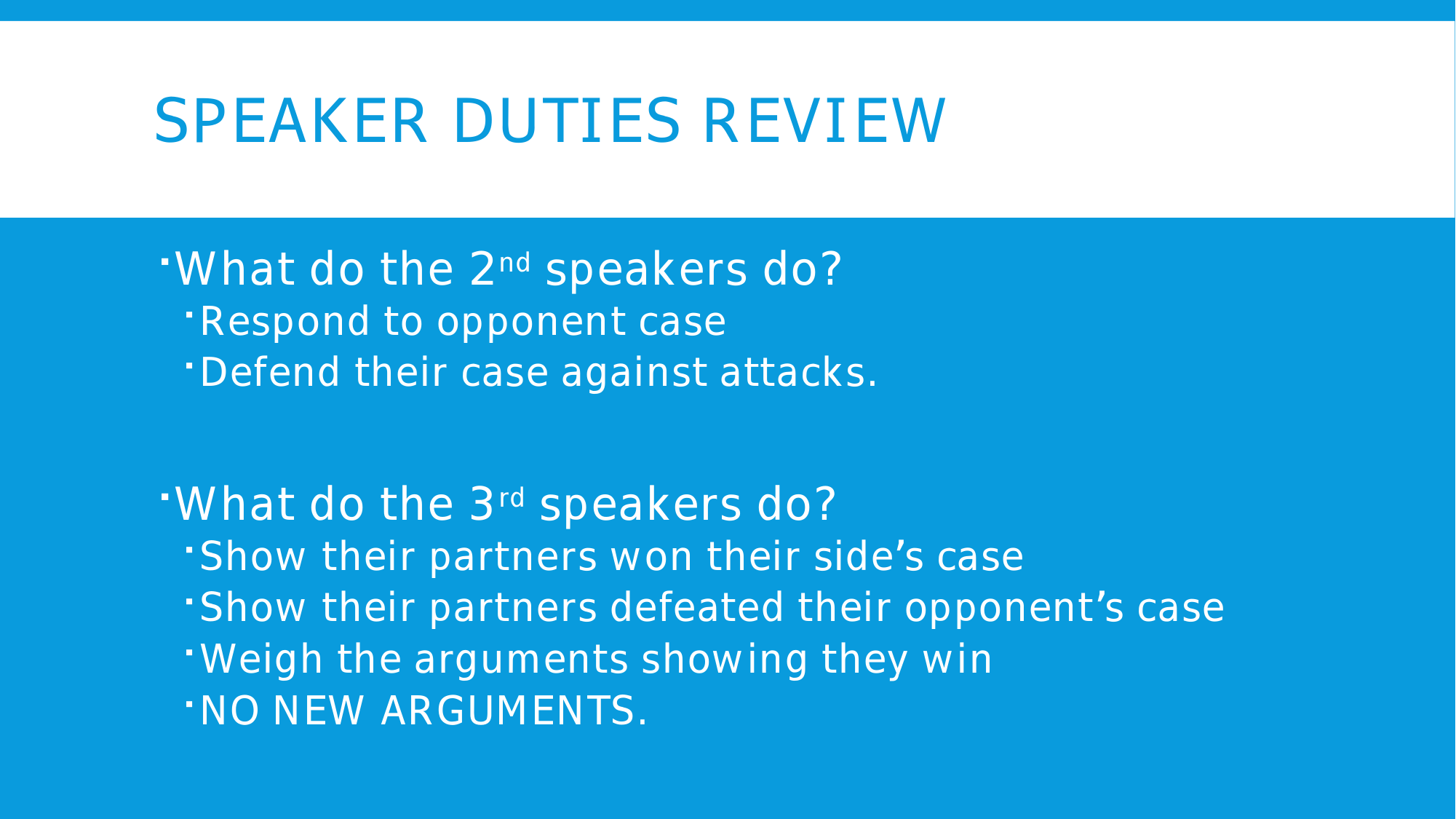

# SPEAKER DUTIES Review
What do the 2nd speakers do?
Respond to opponent case
Defend their case against attacks.

What do the 3rd speakers do?
Show their partners won their side’s case
Show their partners defeated their opponent’s case
Weigh the arguments showing they win
NO NEW ARGUMENTS.